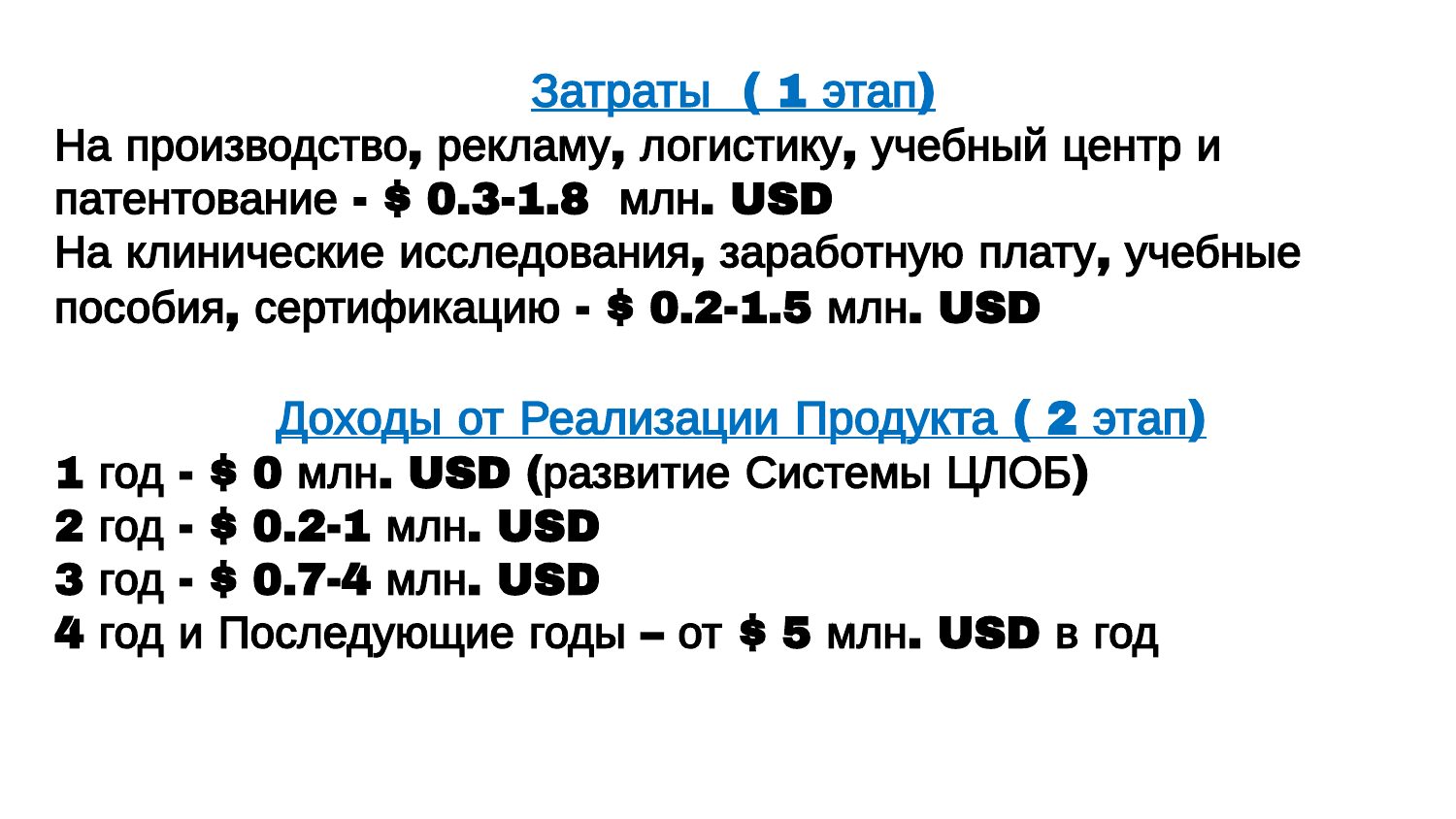

Затраты  ( 1 этап)
На производство, рекламу, логистику, учебный центр и патентование - $ 0.3-1.8  млн. USD
На клинические исследования, заработную плату, учебные пособия, сертификацию - $ 0.2-1.5 млн. USD

 Доходы от Реализации Продукта ( 2 этап)
1 год - $ 0 млн. USD (развитие Системы ЦЛОБ)
2 год - $ 0.2-1 млн. USD
3 год - $ 0.7-4 млн. USD
4 год и Последующие годы – от $ 5 млн. USD в год